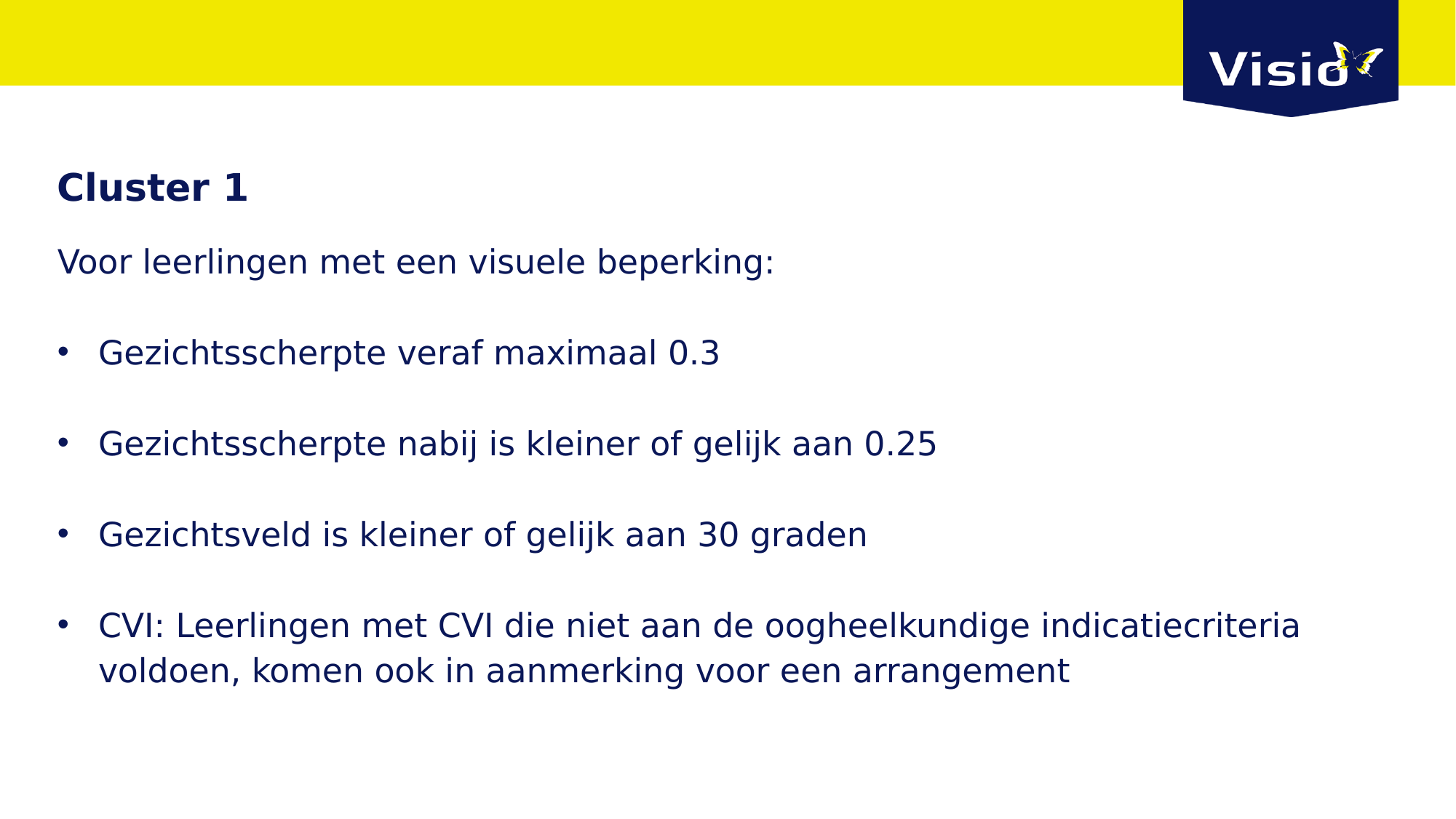

# Cluster 1
Voor leerlingen met een visuele beperking:

Gezichtsscherpte veraf maximaal 0.3

Gezichtsscherpte nabij is kleiner of gelijk aan 0.25

Gezichtsveld is kleiner of gelijk aan 30 graden

CVI: Leerlingen met CVI die niet aan de oogheelkundige indicatiecriteria voldoen, komen ook in aanmerking voor een arrangement